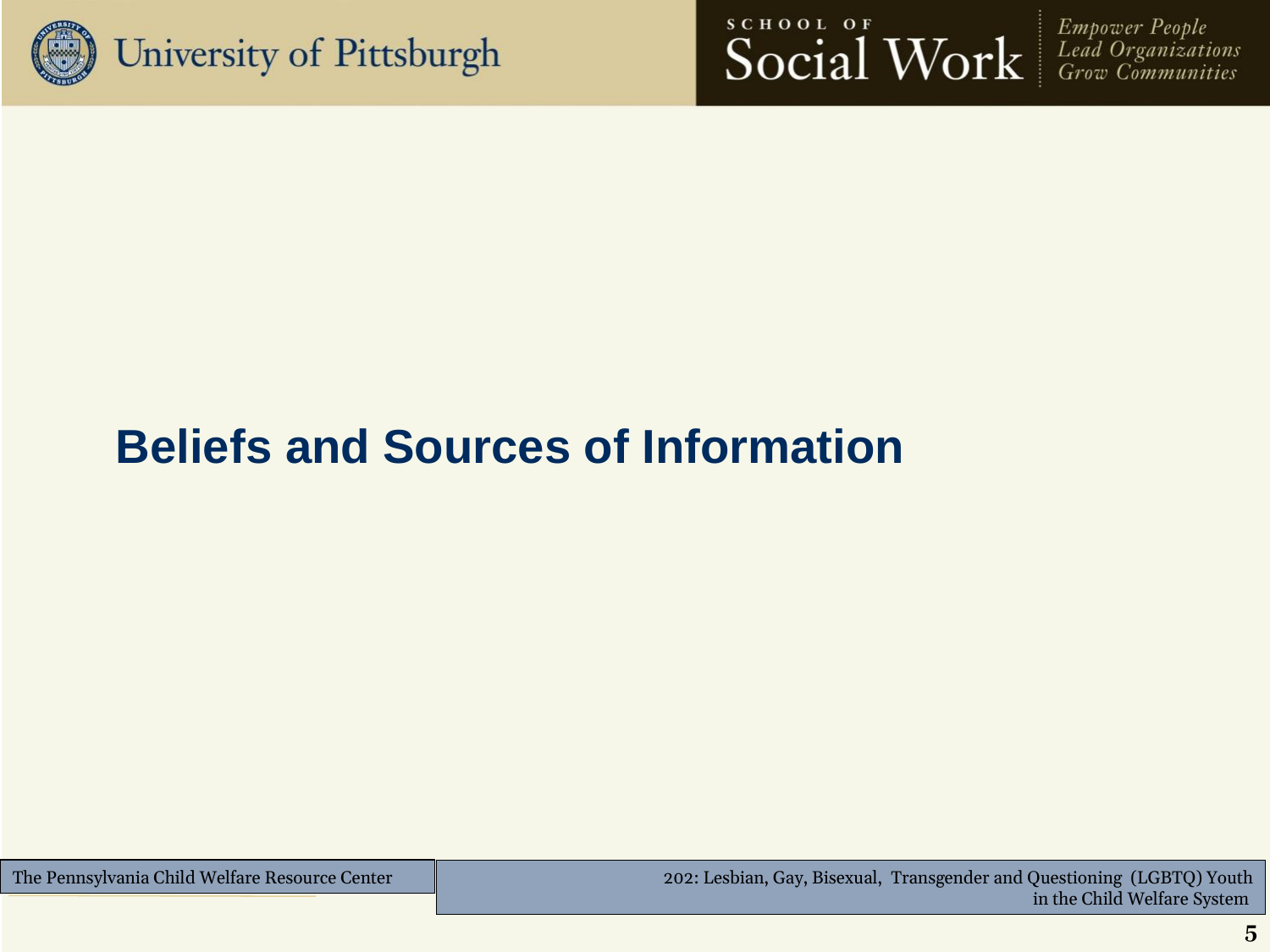

# Beliefs and Sources of Information
5